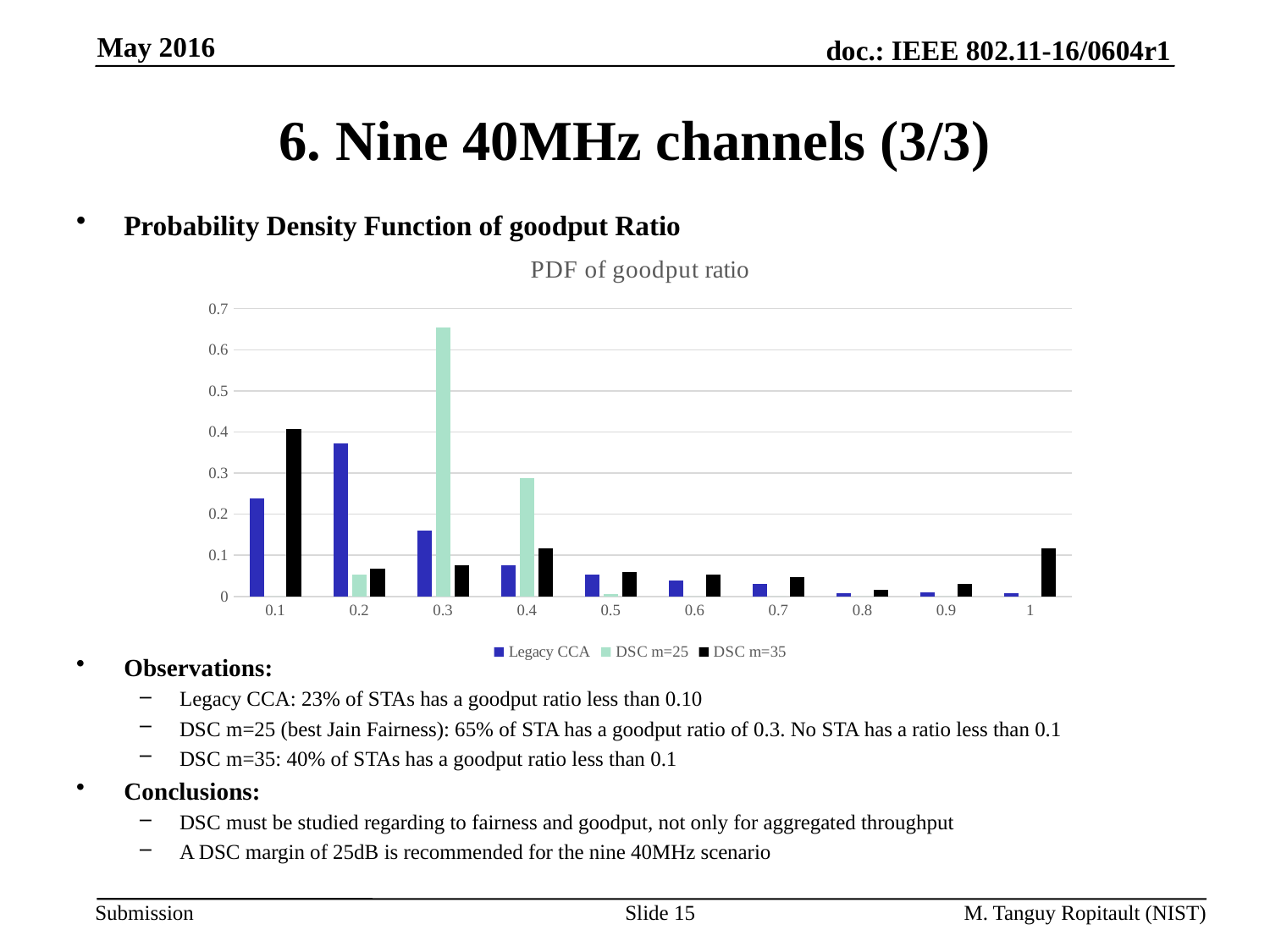

May 2016
# 6. Nine 40MHz channels (3/3)
Probability Density Function of goodput Ratio

### Chart: PDF of goodput ratio

| Category |  |  |  |
|---|---|---|---|
| 0.1 | 0.2379746835443038 | 0.0 | 0.40759493670886077 |
| 0.2 | 0.37142857142857144 | 0.05194805194805195 | 0.06753246753246753 |
| 0.3 | 0.16103896103896104 | 0.6545454545454545 | 0.07532467532467532 |
| 0.4 | 0.07532467532467532 | 0.2883116883116883 | 0.11688311688311688 |
| 0.5 | 0.05194805194805195 | 0.005194805194805195 | 0.05974025974025974 |
| 0.6 | 0.03896103896103896 | 0.0 | 0.05194805194805195 |
| 0.7 | 0.03116883116883117 | 0.0 | 0.046753246753246755 |
| 0.8 | 0.007792207792207792 | 0.0 | 0.015584415584415584 |
| 0.9 | 0.01038961038961039 | 0.0 | 0.03116883116883117 |
| 1 | 0.007792207792207792 | 0.0 | 0.11688311688311688 |
Observations:
Legacy CCA: 23% of STAs has a goodput ratio less than 0.10
DSC m=25 (best Jain Fairness): 65% of STA has a goodput ratio of 0.3. No STA has a ratio less than 0.1
DSC m=35: 40% of STAs has a goodput ratio less than 0.1
Conclusions:
DSC must be studied regarding to fairness and goodput, not only for aggregated throughput
A DSC margin of 25dB is recommended for the nine 40MHz scenario

Slide 15
M. Tanguy Ropitault (NIST)